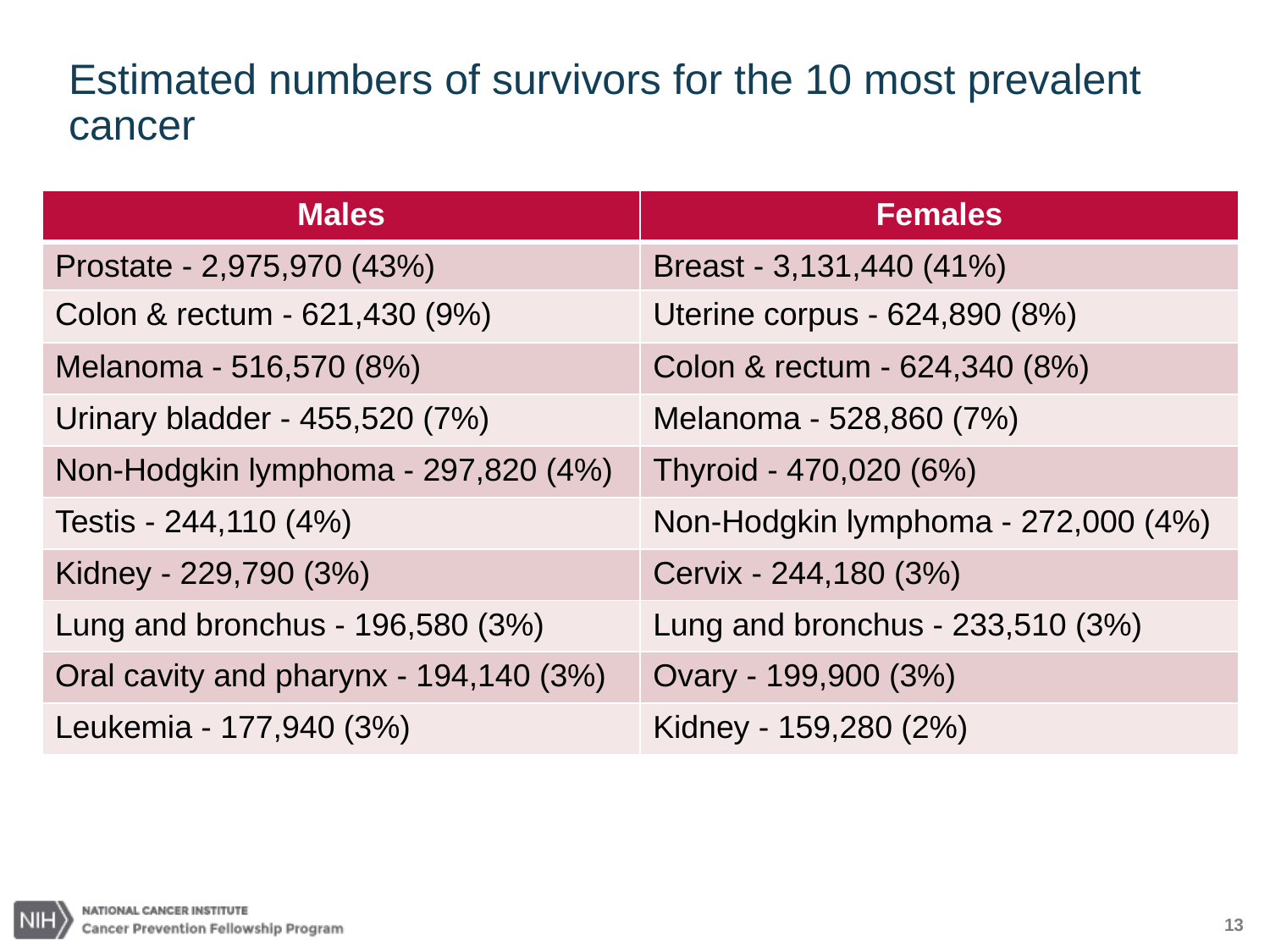

# Estimated numbers of survivors for the 10 most prevalent cancer
| Males | Females |
| --- | --- |
| Prostate - 2,975,970 (43%) | Breast - 3,131,440 (41%) |
| Colon & rectum - 621,430 (9%) | Uterine corpus - 624,890 (8%) |
| Melanoma - 516,570 (8%) | Colon & rectum - 624,340 (8%) |
| Urinary bladder - 455,520 (7%) | Melanoma - 528,860 (7%) |
| Non-Hodgkin lymphoma - 297,820 (4%) | Thyroid - 470,020 (6%) |
| Testis - 244,110 (4%) | Non-Hodgkin lymphoma - 272,000 (4%) |
| Kidney - 229,790 (3%) | Cervix - 244,180 (3%) |
| Lung and bronchus - 196,580 (3%) | Lung and bronchus - 233,510 (3%) |
| Oral cavity and pharynx - 194,140 (3%) | Ovary - 199,900 (3%) |
| Leukemia - 177,940 (3%) | Kidney - 159,280 (2%) |